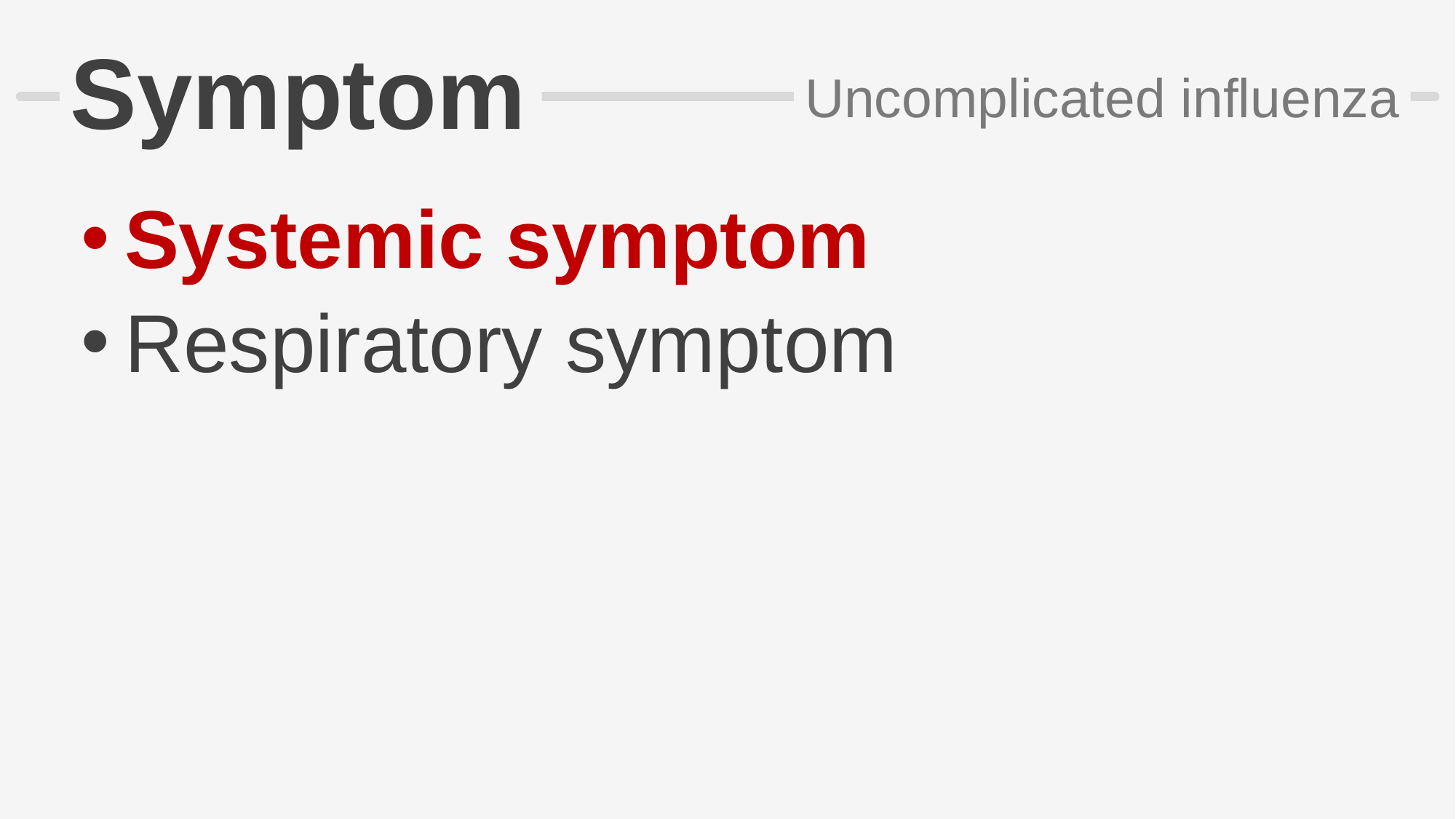

# Symptom
Uncomplicated influenza
Systemic symptom
Respiratory symptom